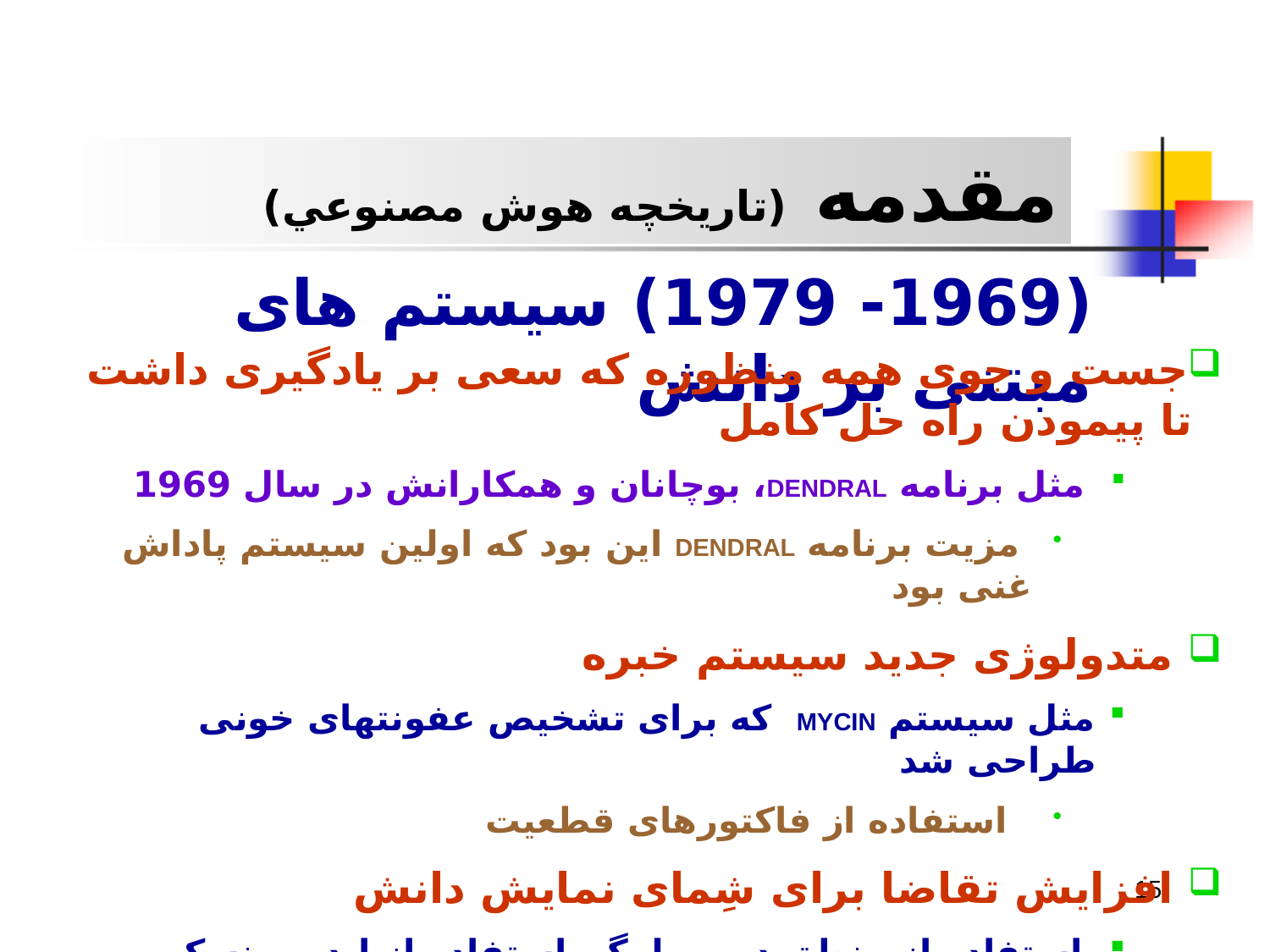

مقدمه (تاريخچه هوش مصنوعي)
(1969- 1979) سيستم های مبتنی بر دانش
جست و جوی همه منظوره که سعی بر يادگيری داشت تا پيمودن راه حل کامل
 مثل برنامه DENDRAL، بوچانان و همکارانش در سال 1969
 مزيت برنامه DENDRAL اين بود که اولين سيستم پاداش غنی بود
 متدولوژی جديد سيستم خبره
مثل سيستم MYCIN  که برای تشخيص عفونتهای خونی طراحی شد
  استفاده از فاکتورهای قطعيت
 افزايش تقاضا برای شِمای نمايش دانش
 استفاده از منطق در پرولوگ، استفاده از ايده مينسکی يعنی قابها و ...
15